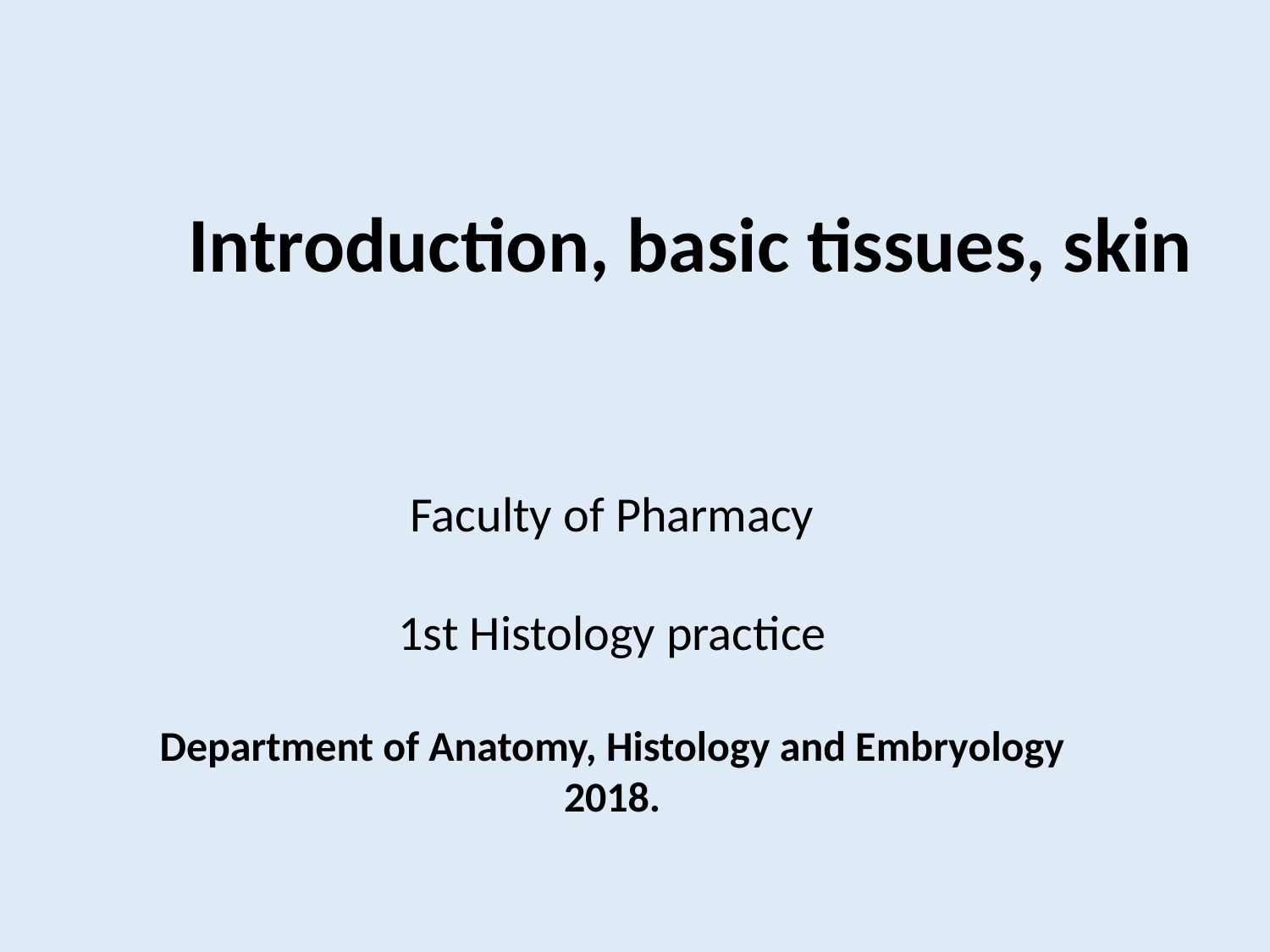

Introduction, basic tissues, skin
Faculty of Pharmacy

1st Histology practice

Department of Anatomy, Histology and Embryology
2018.